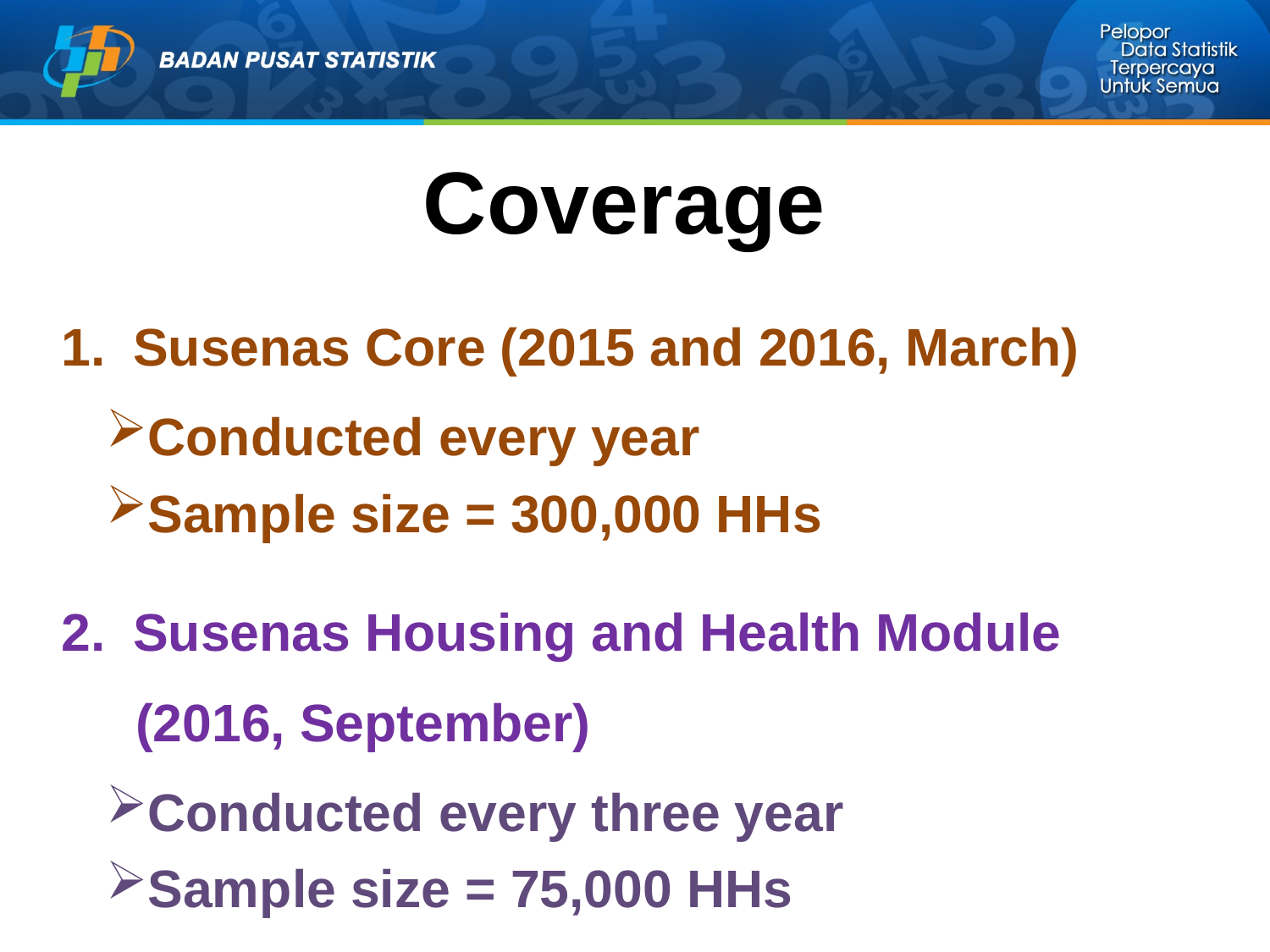

Coverage
Susenas Core (2015 and 2016, March)
Conducted every year
Sample size = 300,000 HHs
Susenas Housing and Health Module
	(2016, September)
Conducted every three year
Sample size = 75,000 HHs